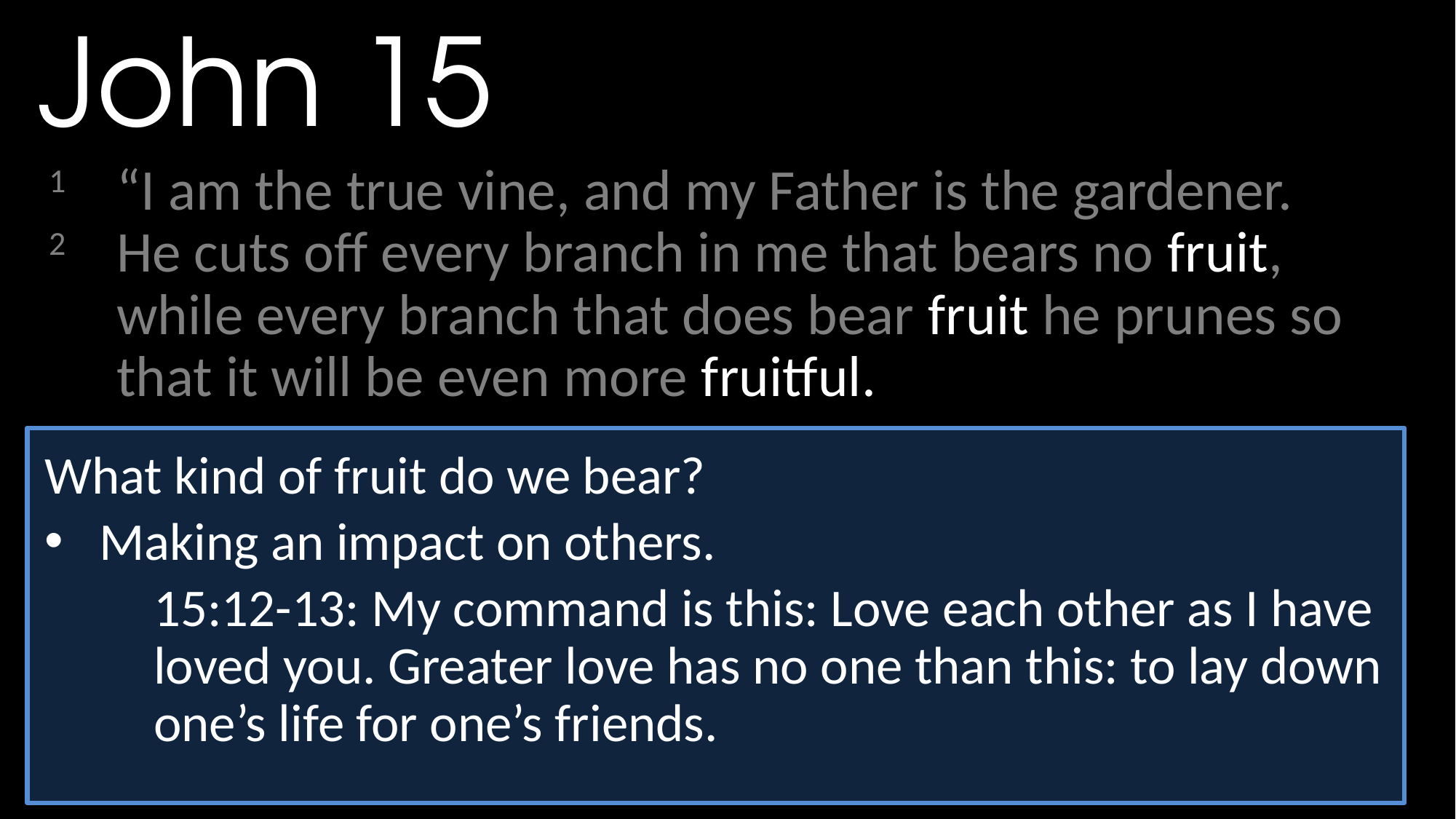

John 15
1	“I am the true vine, and my Father is the gardener.
2 	He cuts off every branch in me that bears no fruit, while every branch that does bear fruit he prunes so that it will be even more fruitful.

What kind of fruit do we bear?
Making an impact on others.
15:12-13: My command is this: Love each other as I have loved you. Greater love has no one than this: to lay down one’s life for one’s friends.